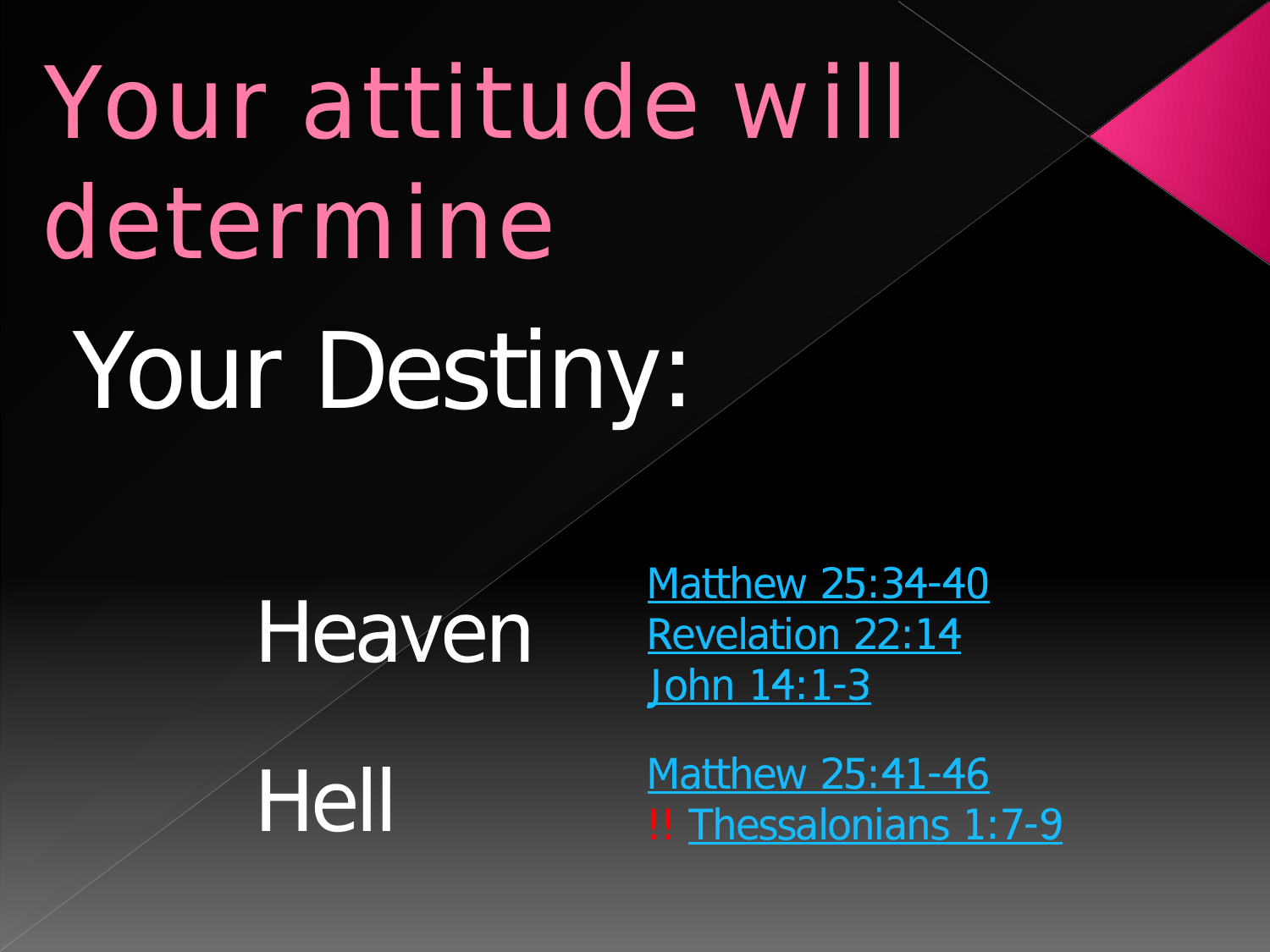

# Your attitude will determine
Your Destiny:
Matthew 25:34-40
Revelation 22:14
John 14:1-3
Heaven
Hell
Matthew 25:41-46
!! Thessalonians 1:7-9